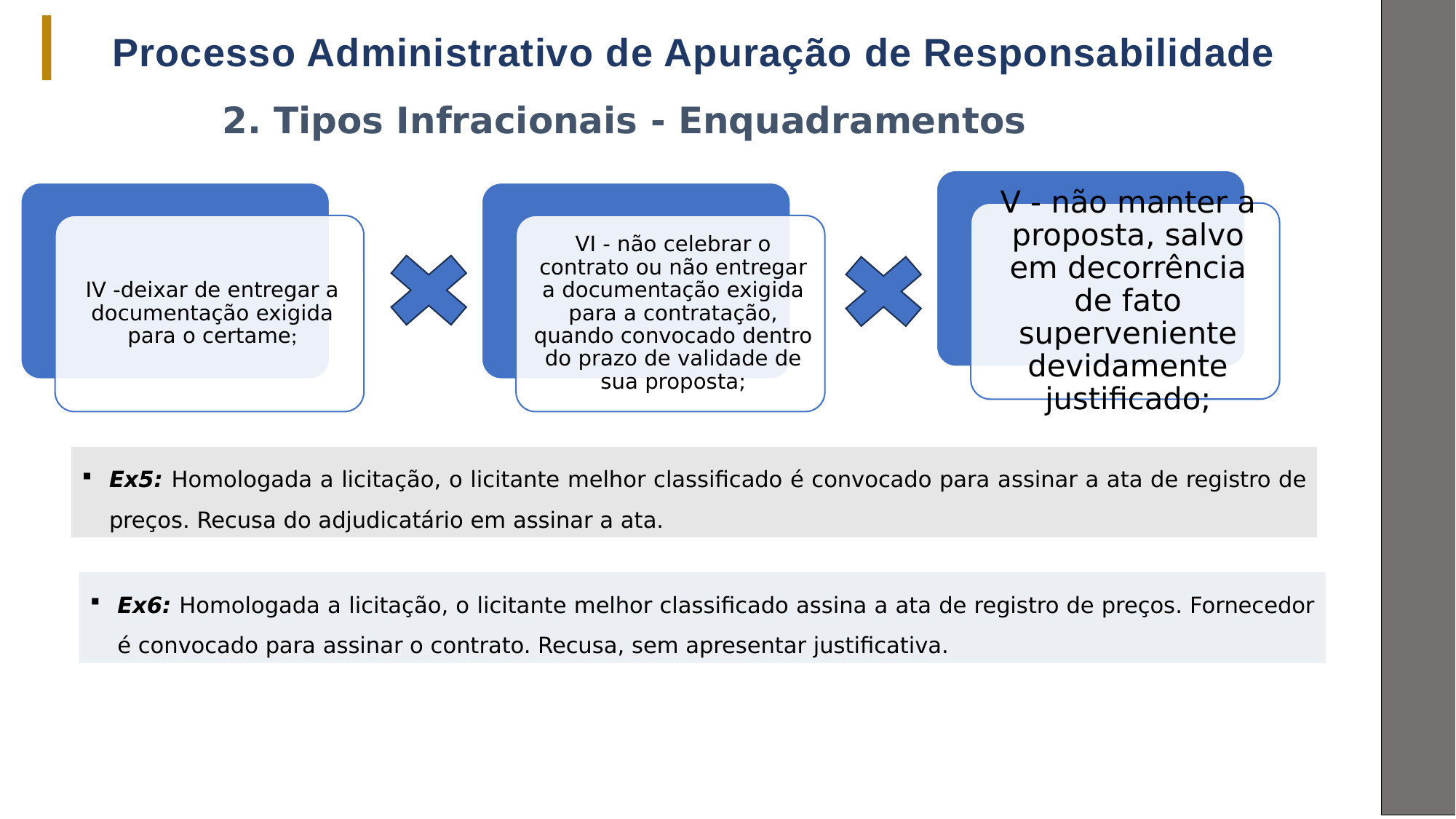

Processo Administrativo de Apuração de Responsabilidade
2. Tipos Infracionais - Enquadramentos
IV -deixar de entregar a documentação exigida para o certame;
VI - não celebrar o contrato ou não entregar a documentação exigida para a contratação, quando convocado dentro do prazo de validade de sua proposta;
V - não manter a proposta, salvo em decorrência de fato superveniente devidamente justificado;

Ex5: Homologada a licitação, o licitante melhor classificado é convocado para assinar a ata de registro de preços. Recusa do adjudicatário em assinar a ata.
Ex6: Homologada a licitação, o licitante melhor classificado assina a ata de registro de preços. Fornecedor é convocado para assinar o contrato. Recusa, sem apresentar justificativa.